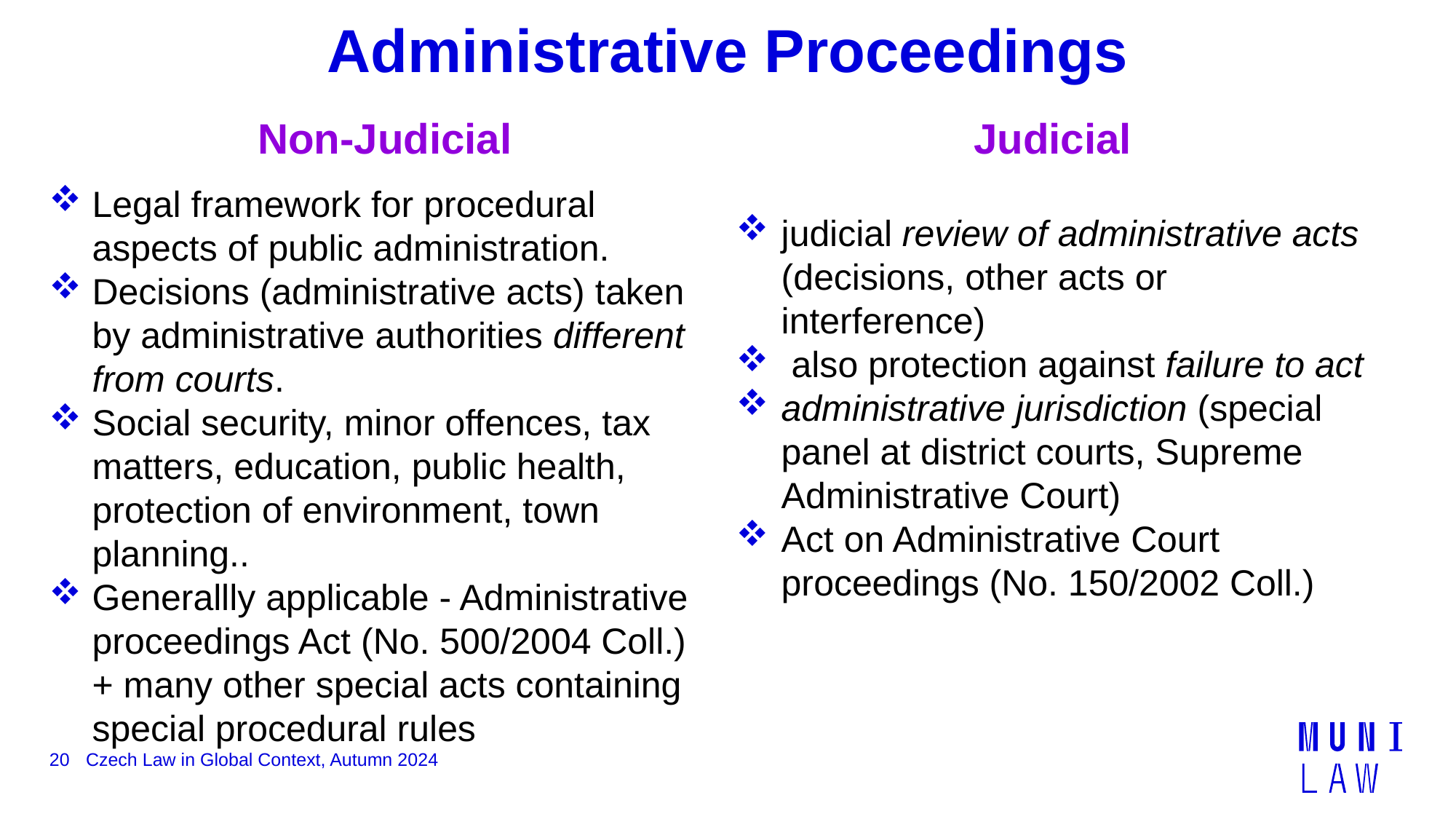

# Administrative Proceedings
Non-Judicial
Judicial
Legal framework for procedural aspects of public administration.
Decisions (administrative acts) taken by administrative authorities different from courts.
Social security, minor offences, tax matters, education, public health, protection of environment, town planning..
Generallly applicable - Administrative proceedings Act (No. 500/2004 Coll.) + many other special acts containing special procedural rules

judicial review of administrative acts (decisions, other acts or interference)
 also protection against failure to act
administrative jurisdiction (special panel at district courts, Supreme Administrative Court)
Act on Administrative Court proceedings (No. 150/2002 Coll.)

20
Czech Law in Global Context, Autumn 2024